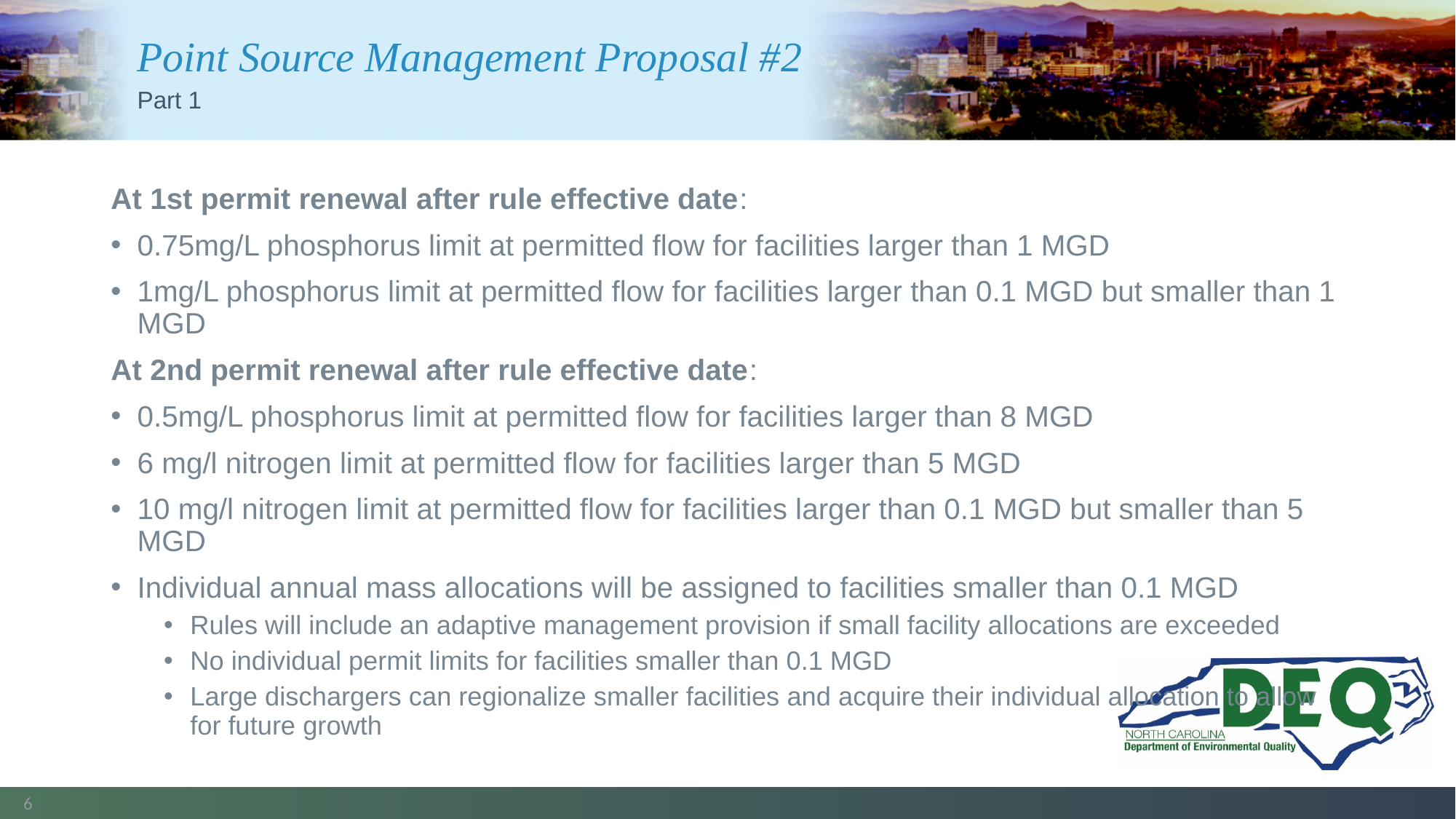

# Point Source Management Proposal #2
Part 1
At 1st permit renewal after rule effective date:
0.75mg/L phosphorus limit at permitted flow for facilities larger than 1 MGD
1mg/L phosphorus limit at permitted flow for facilities larger than 0.1 MGD but smaller than 1 MGD
At 2nd permit renewal after rule effective date:
0.5mg/L phosphorus limit at permitted flow for facilities larger than 8 MGD
6 mg/l nitrogen limit at permitted flow for facilities larger than 5 MGD
10 mg/l nitrogen limit at permitted flow for facilities larger than 0.1 MGD but smaller than 5 MGD
Individual annual mass allocations will be assigned to facilities smaller than 0.1 MGD
Rules will include an adaptive management provision if small facility allocations are exceeded
No individual permit limits for facilities smaller than 0.1 MGD
Large dischargers can regionalize smaller facilities and acquire their individual allocation to allow for future growth

6